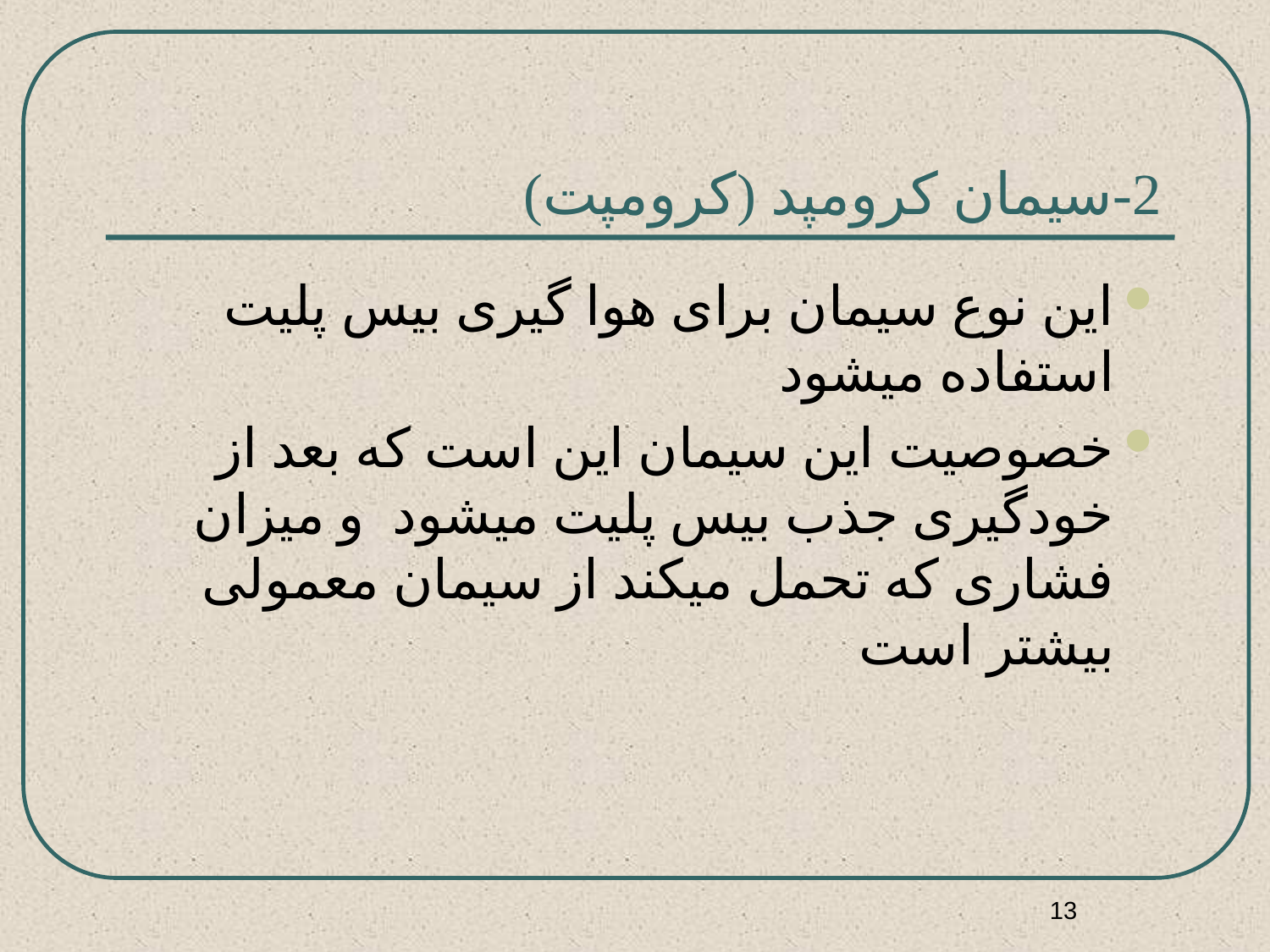

# 2-سیمان کرومپد (کرومپت)
این نوع سیمان برای هوا گیری بیس پلیت استفاده میشود
خصوصیت این سیمان این است که بعد از خودگیری جذب بیس پلیت میشود  و میزان فشاری که تحمل میکند از سیمان معمولی بیشتر است
13